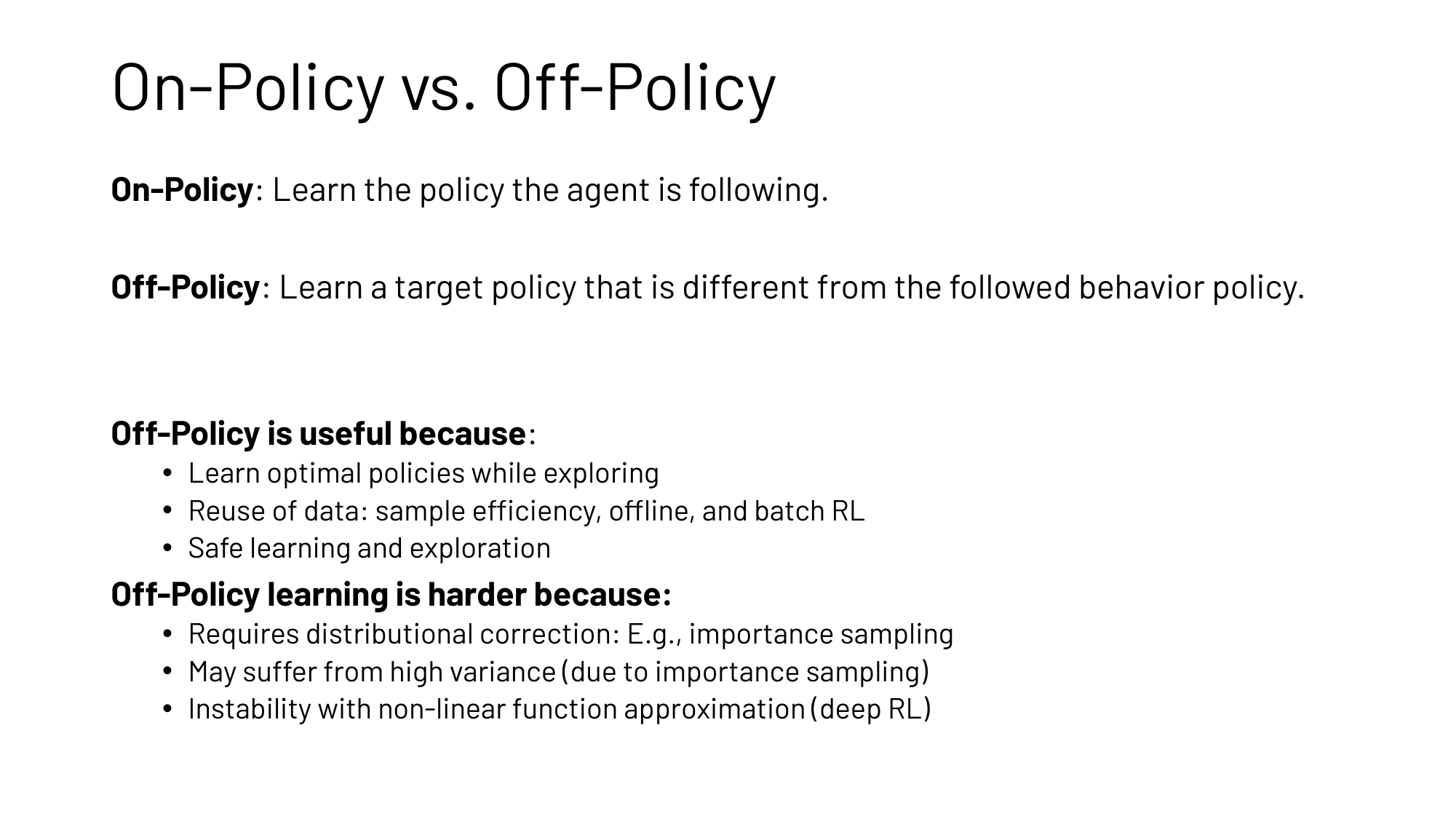

# On-Policy vs. Off-Policy
On-Policy: Learn the policy the agent is following.

Off-Policy: Learn a target policy that is different from the followed behavior policy.

Off-Policy is useful because:
Learn optimal policies while exploring
Reuse of data: sample efficiency, offline, and batch RL
Safe learning and exploration
Off-Policy learning is harder because:
Requires distributional correction: E.g., importance sampling
May suffer from high variance (due to importance sampling)
Instability with non-linear function approximation (deep RL)